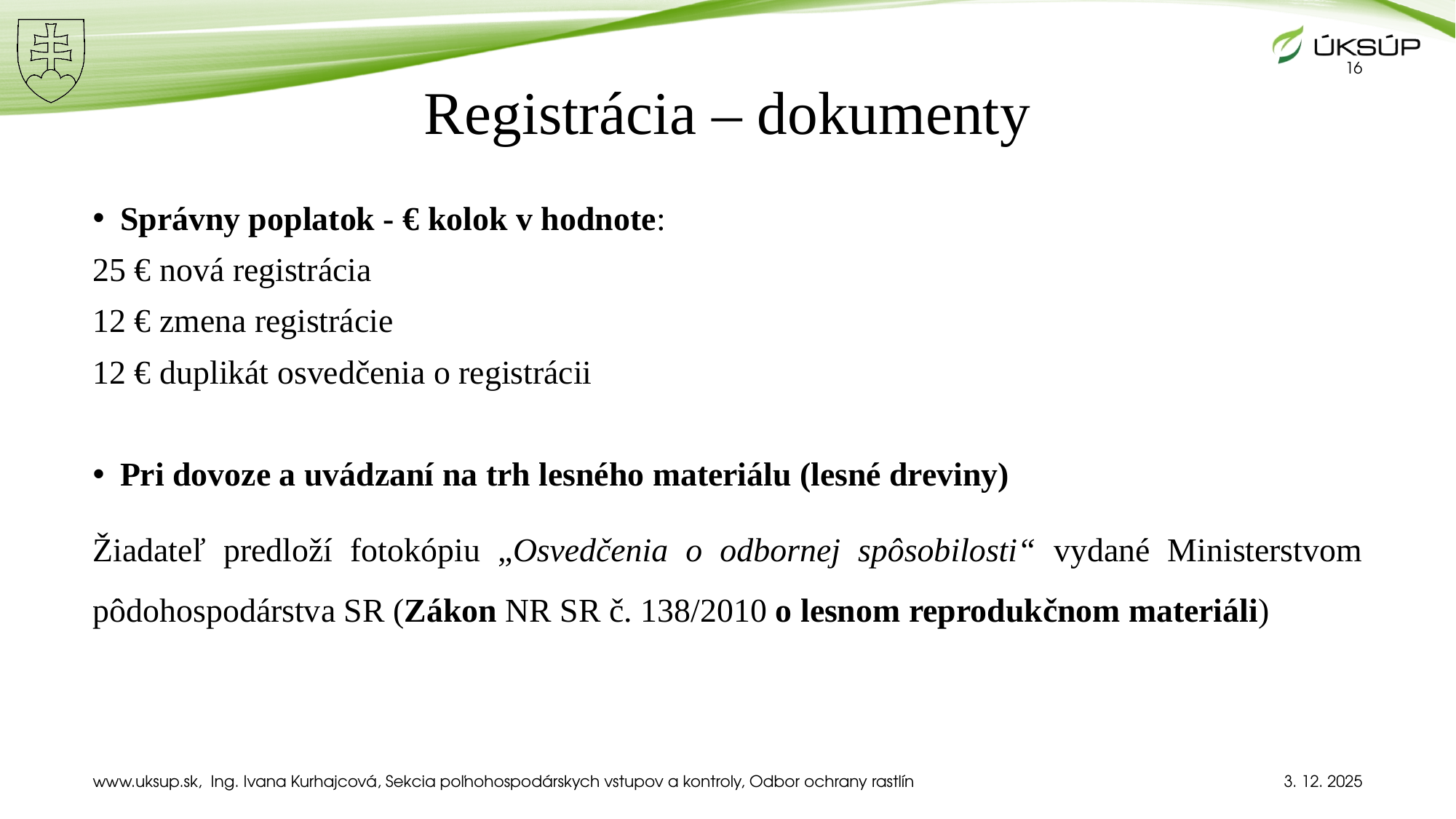

# Registrácia – dokumenty
16
Správny poplatok - € kolok v hodnote:
25 € nová registrácia
12 € zmena registrácie
12 € duplikát osvedčenia o registrácii

Pri dovoze a uvádzaní na trh lesného materiálu (lesné dreviny)
Žiadateľ predloží fotokópiu „Osvedčenia o odbornej spôsobilosti“ vydané Ministerstvom pôdohospodárstva SR (Zákon NR SR č. 138/2010 o lesnom reprodukčnom materiáli)
www.uksup.sk,  Ing. Ivana Kurhajcová, Sekcia poľnohospodárskych vstupov a kontroly, Odbor ochrany rastlín
3. 12. 2025